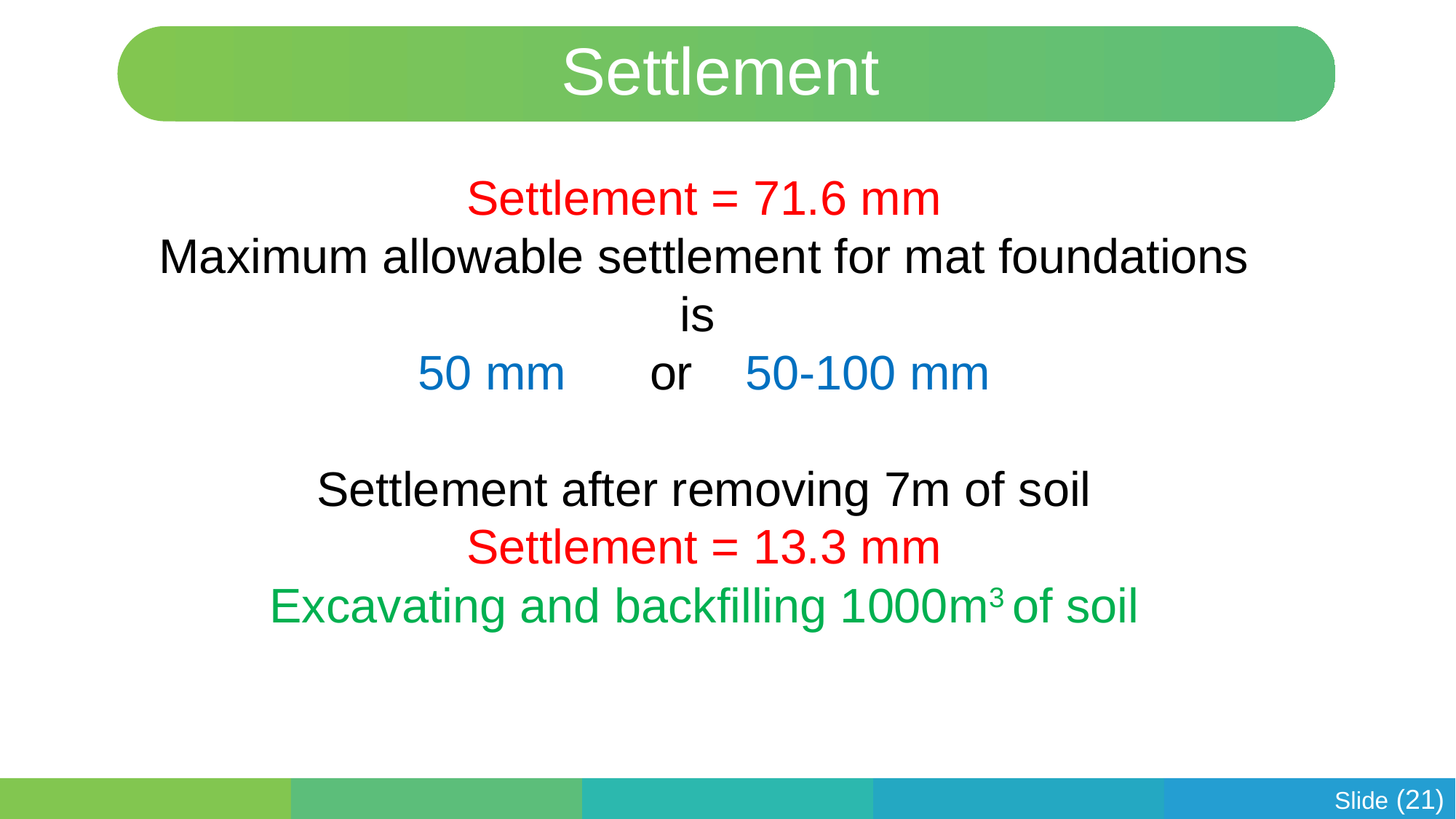

Settlement
Settlement = 71.6 mm
Maximum allowable settlement for mat foundations is
50 mm	 or 	50-100 mm

Settlement after removing 7m of soil
Settlement = 13.3 mm
Excavating and backfilling 1000m3 of soil

Slide (21)